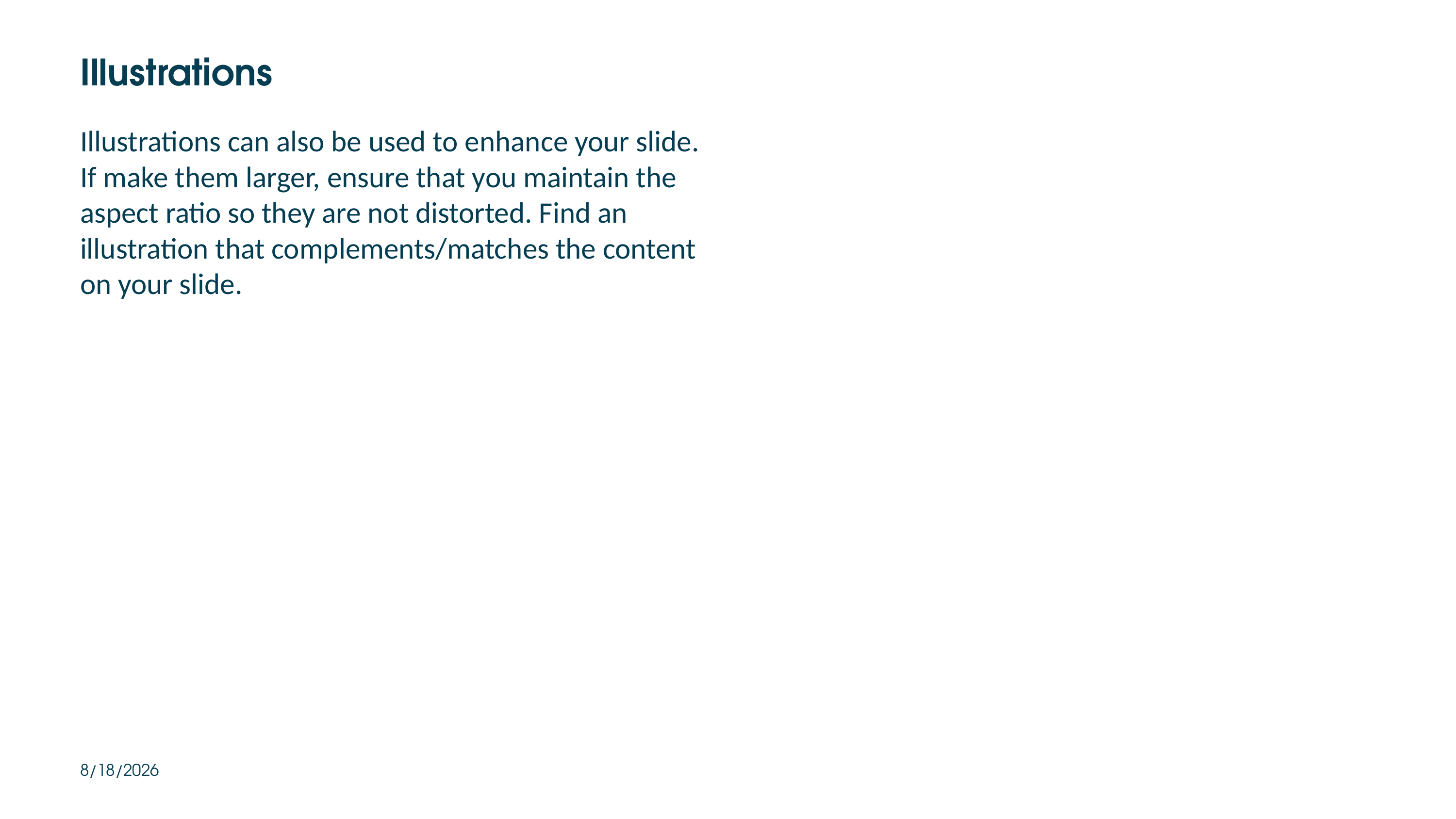

# Illustrations
Illustrations can also be used to enhance your slide. If make them larger, ensure that you maintain the aspect ratio so they are not distorted. Find an illustration that complements/matches the content on your slide.

49

8/18/2026